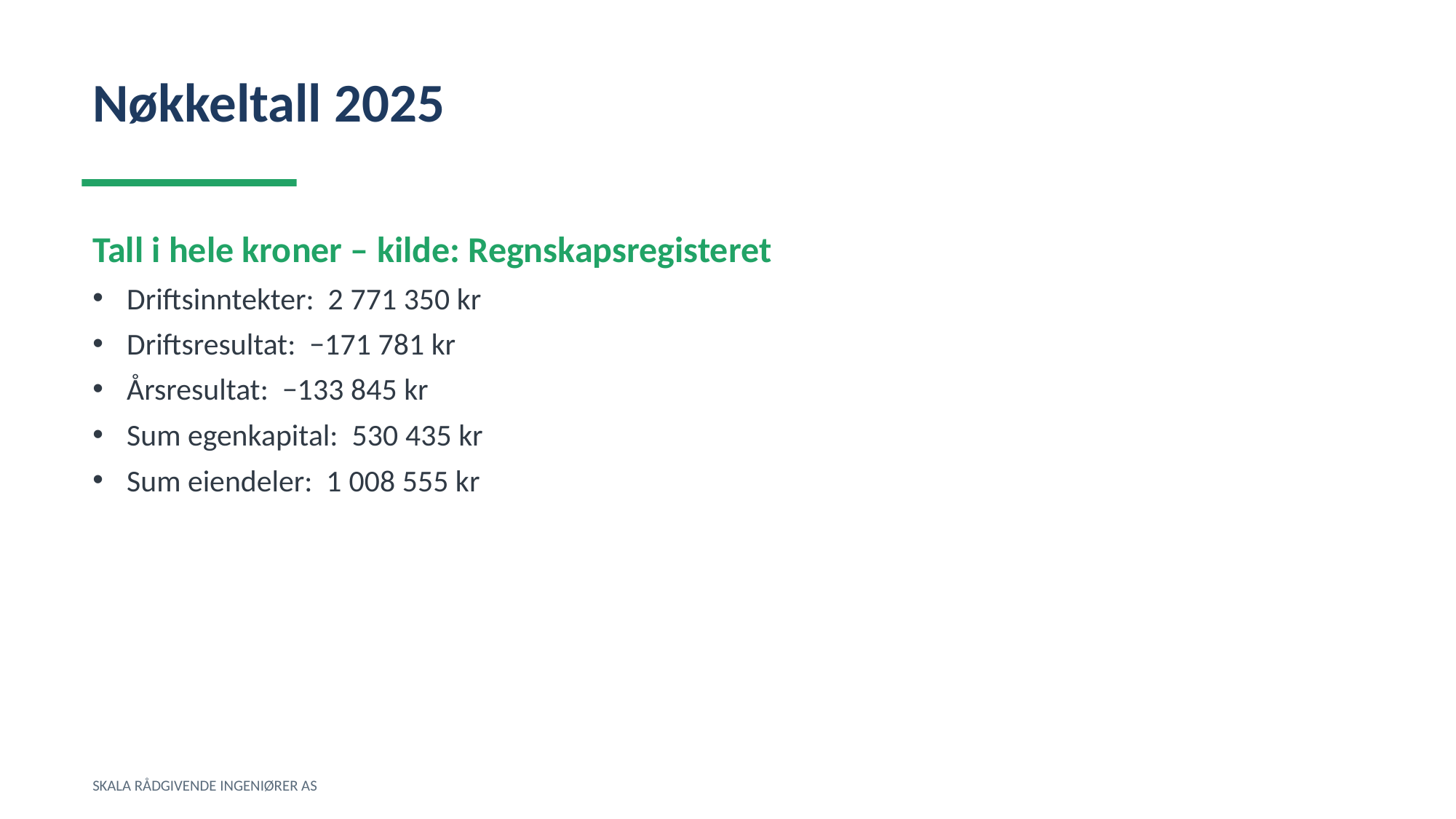

Nøkkeltall 2025

Tall i hele kroner – kilde: Regnskapsregisteret
Driftsinntekter:  2 771 350 kr
Driftsresultat:  −171 781 kr
Årsresultat:  −133 845 kr
Sum egenkapital:  530 435 kr
Sum eiendeler:  1 008 555 kr
SKALA RÅDGIVENDE INGENIØRER AS